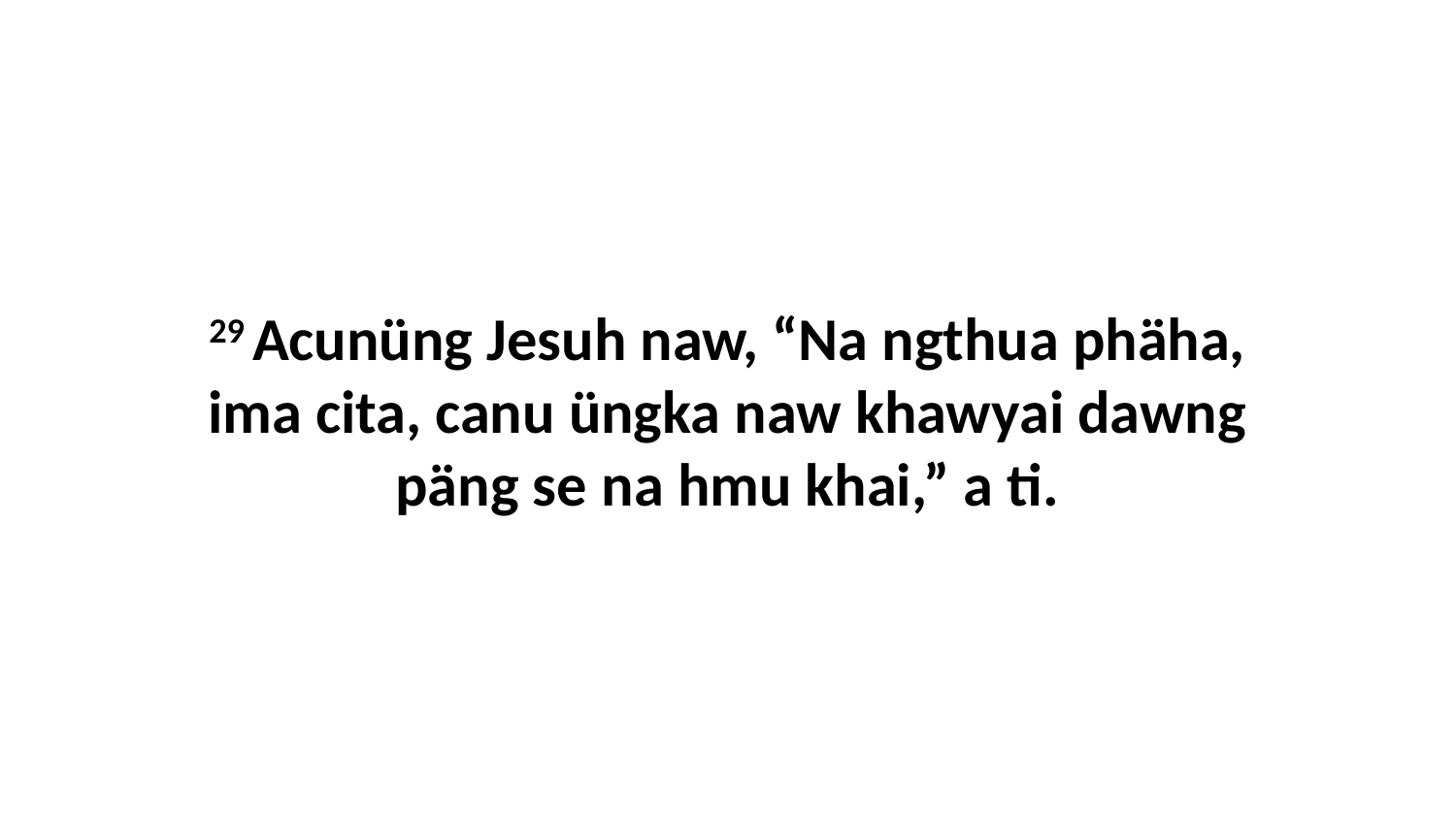

29 Acunüng Jesuh naw, “Na ngthua phäha, ima cita, canu üngka naw khawyai dawng päng se na hmu khai,” a ti.